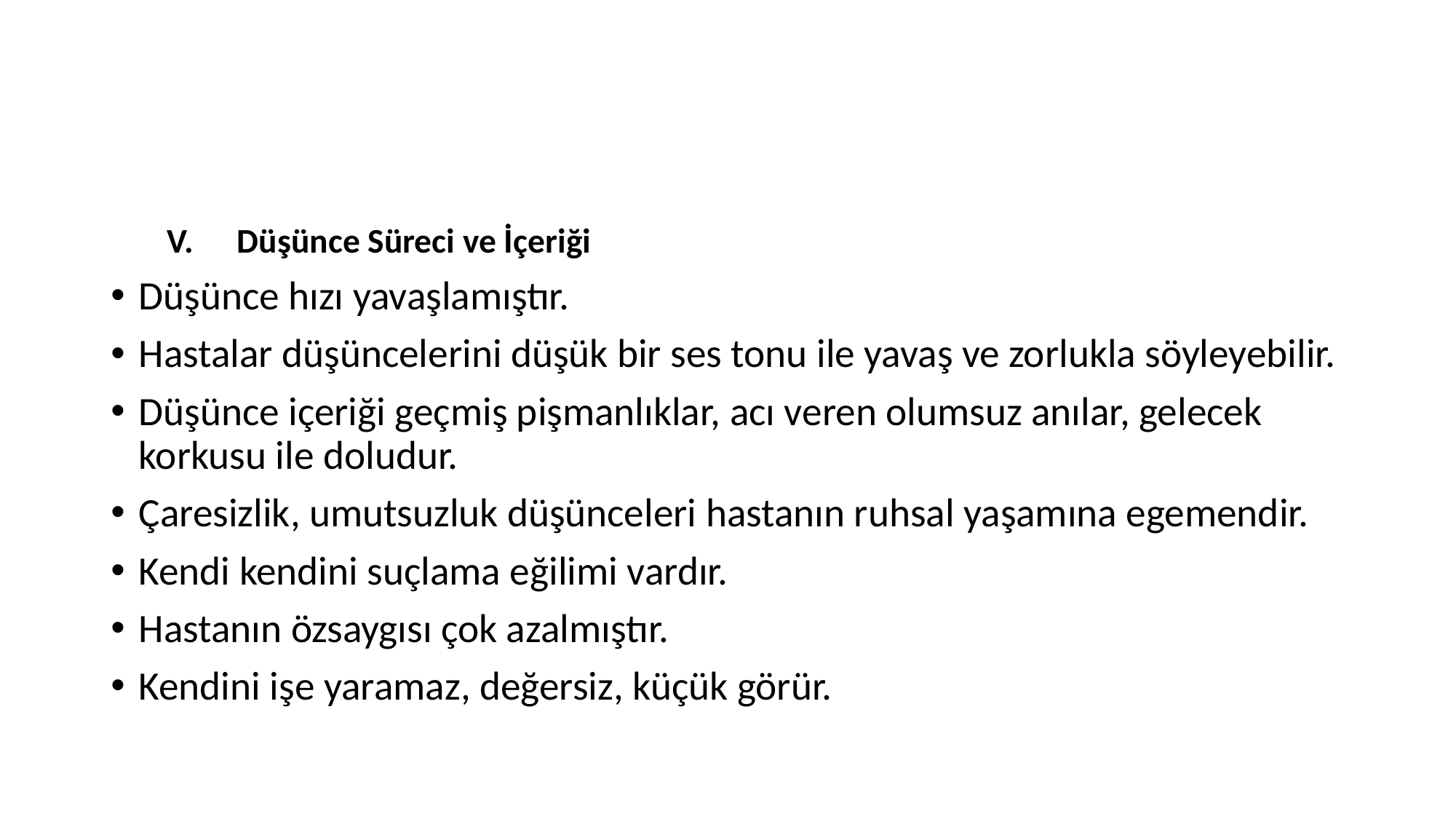

#
Düşünce Süreci ve İçeriği
Düşünce hızı yavaşlamıştır.
Hastalar düşüncelerini düşük bir ses tonu ile yavaş ve zorlukla söyleyebilir.
Düşünce içeriği geçmiş pişmanlıklar, acı veren olumsuz anılar, gelecek korkusu ile doludur.
Çaresizlik, umutsuzluk düşünceleri hastanın ruhsal yaşamına egemendir.
Kendi kendini suçlama eğilimi vardır.
Hastanın özsaygısı çok azalmıştır.
Kendini işe yaramaz, değersiz, küçük görür.